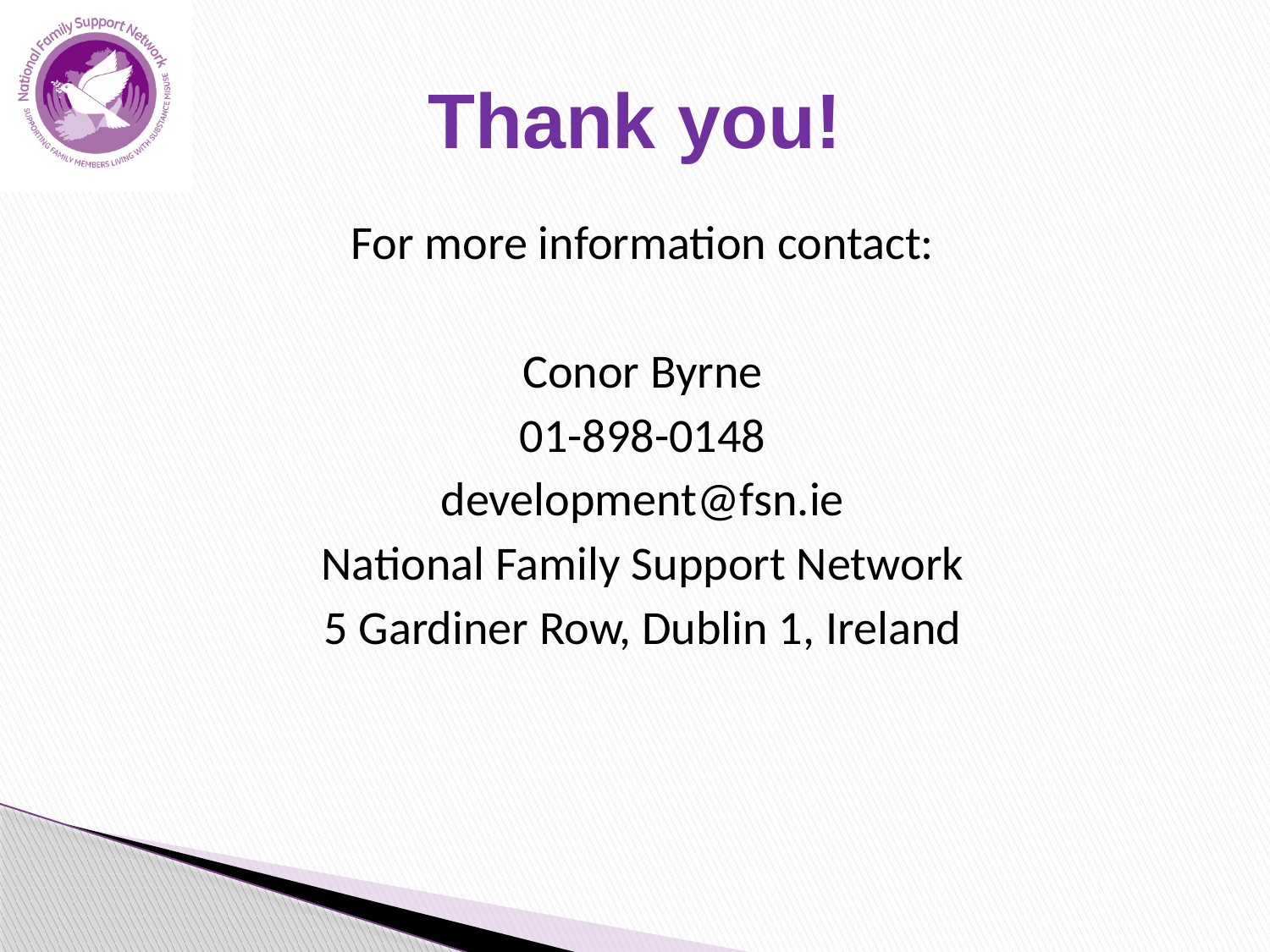

# Thank you!
For more information contact:

Conor Byrne
01-898-0148
development@fsn.ie
National Family Support Network
5 Gardiner Row, Dublin 1, Ireland